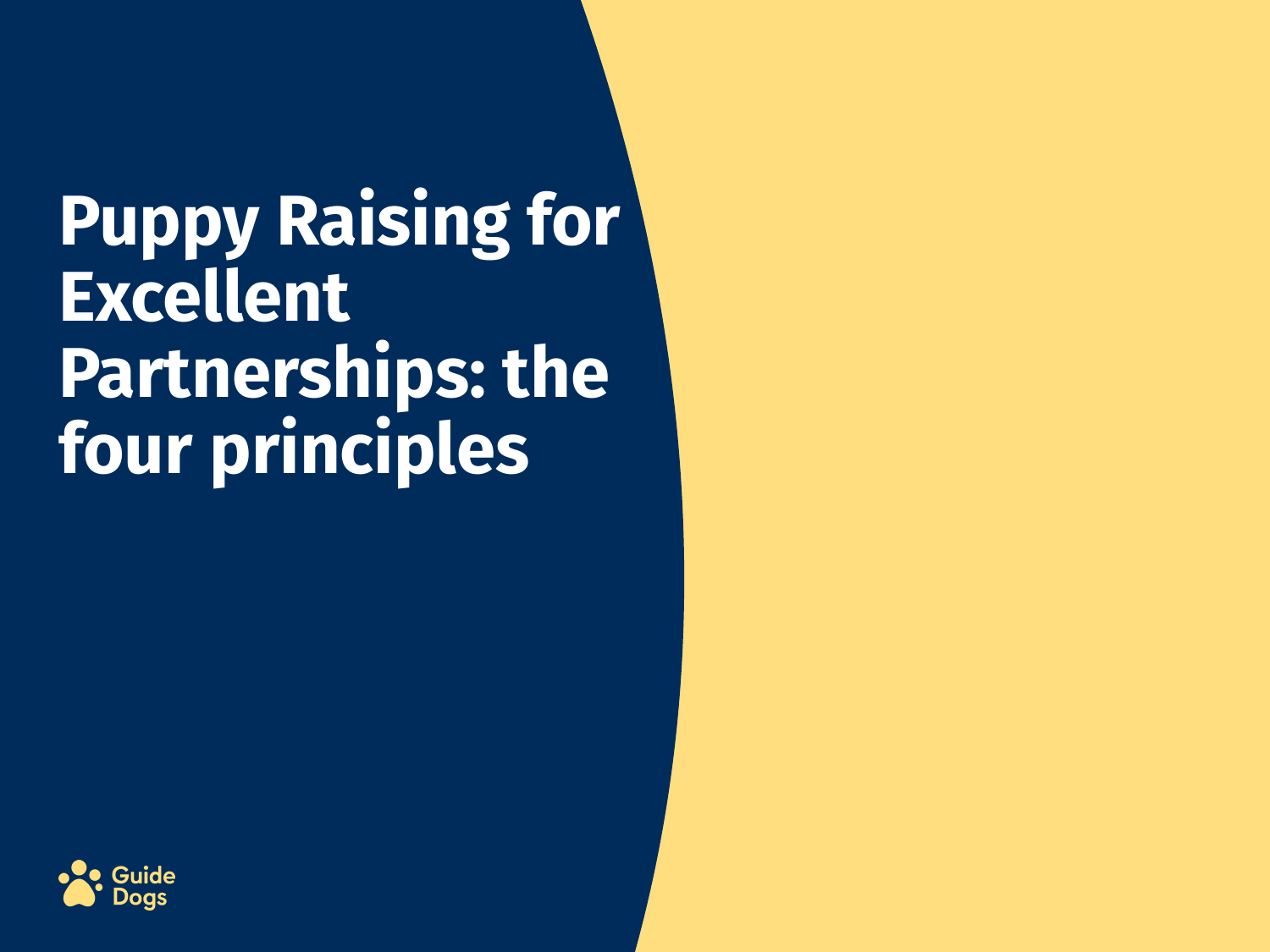

Puppy Raising for Excellent Partnerships: the four principles